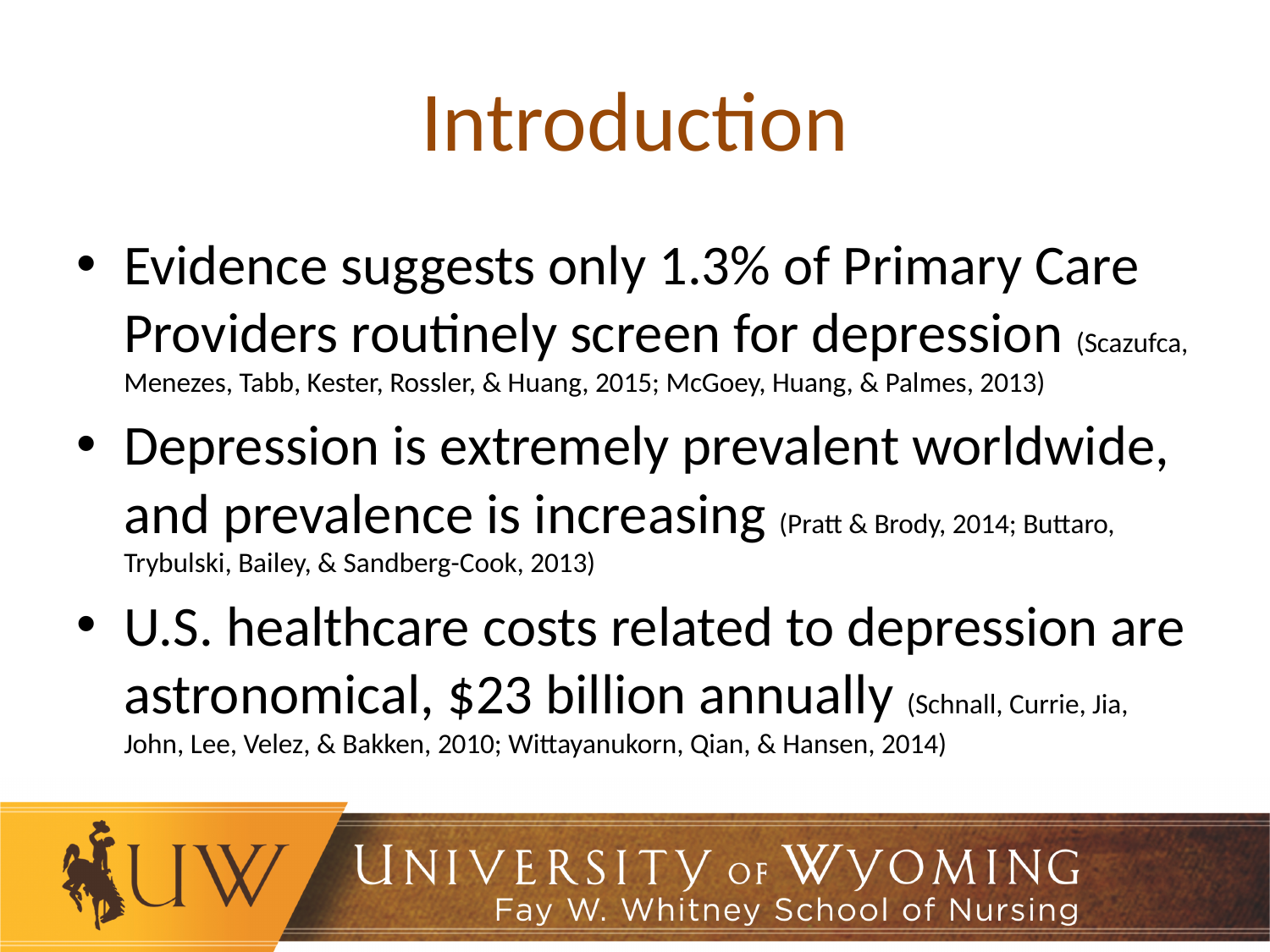

# Introduction
Evidence suggests only 1.3% of Primary Care Providers routinely screen for depression (Scazufca, Menezes, Tabb, Kester, Rossler, & Huang, 2015; McGoey, Huang, & Palmes, 2013)
Depression is extremely prevalent worldwide, and prevalence is increasing (Pratt & Brody, 2014; Buttaro, Trybulski, Bailey, & Sandberg-Cook, 2013)
U.S. healthcare costs related to depression are astronomical, $23 billion annually (Schnall, Currie, Jia, John, Lee, Velez, & Bakken, 2010; Wittayanukorn, Qian, & Hansen, 2014)